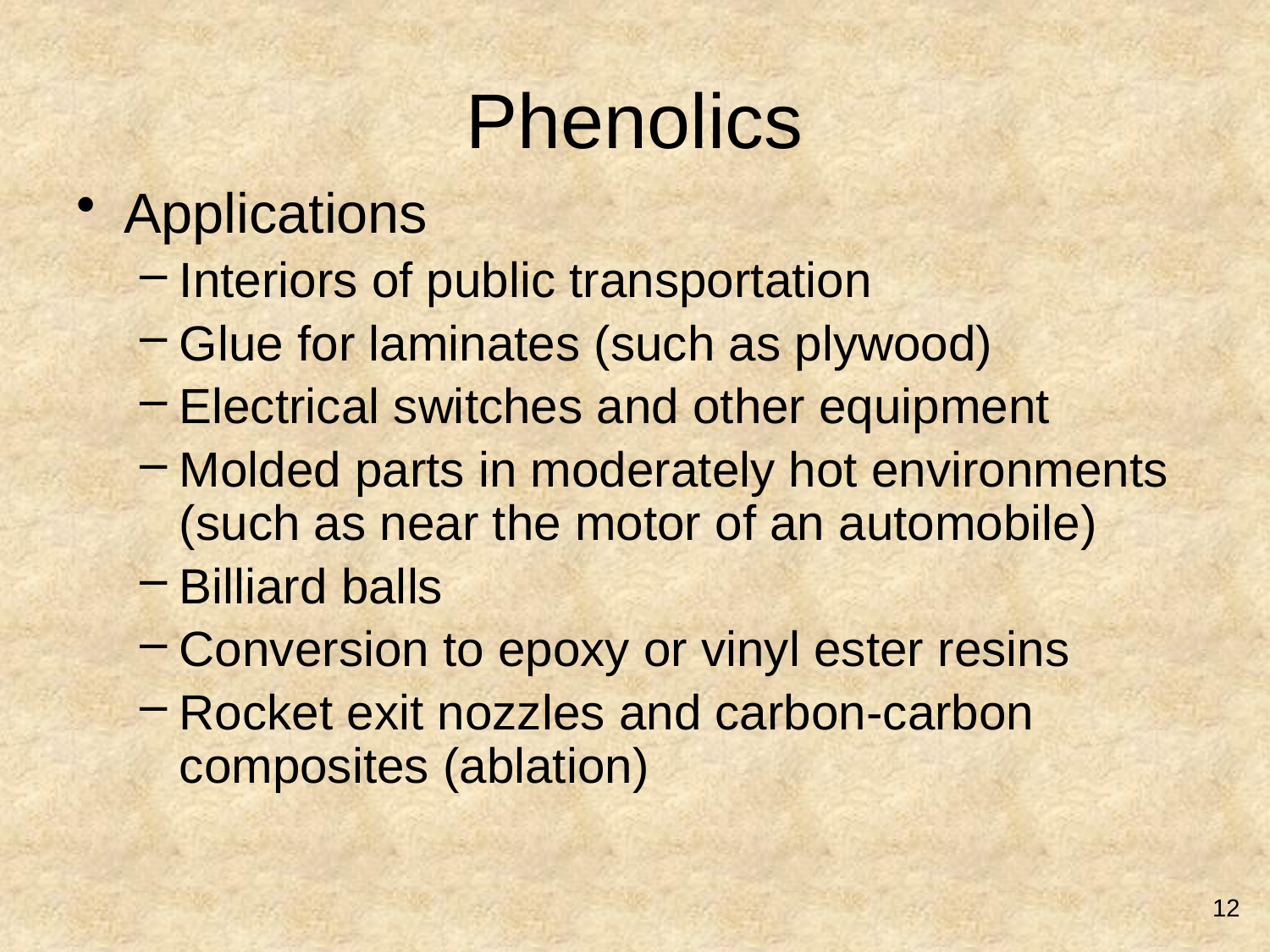

# Phenolics
Applications
Interiors of public transportation
Glue for laminates (such as plywood)
Electrical switches and other equipment
Molded parts in moderately hot environments (such as near the motor of an automobile)
Billiard balls
Conversion to epoxy or vinyl ester resins
Rocket exit nozzles and carbon-carbon composites (ablation)
12